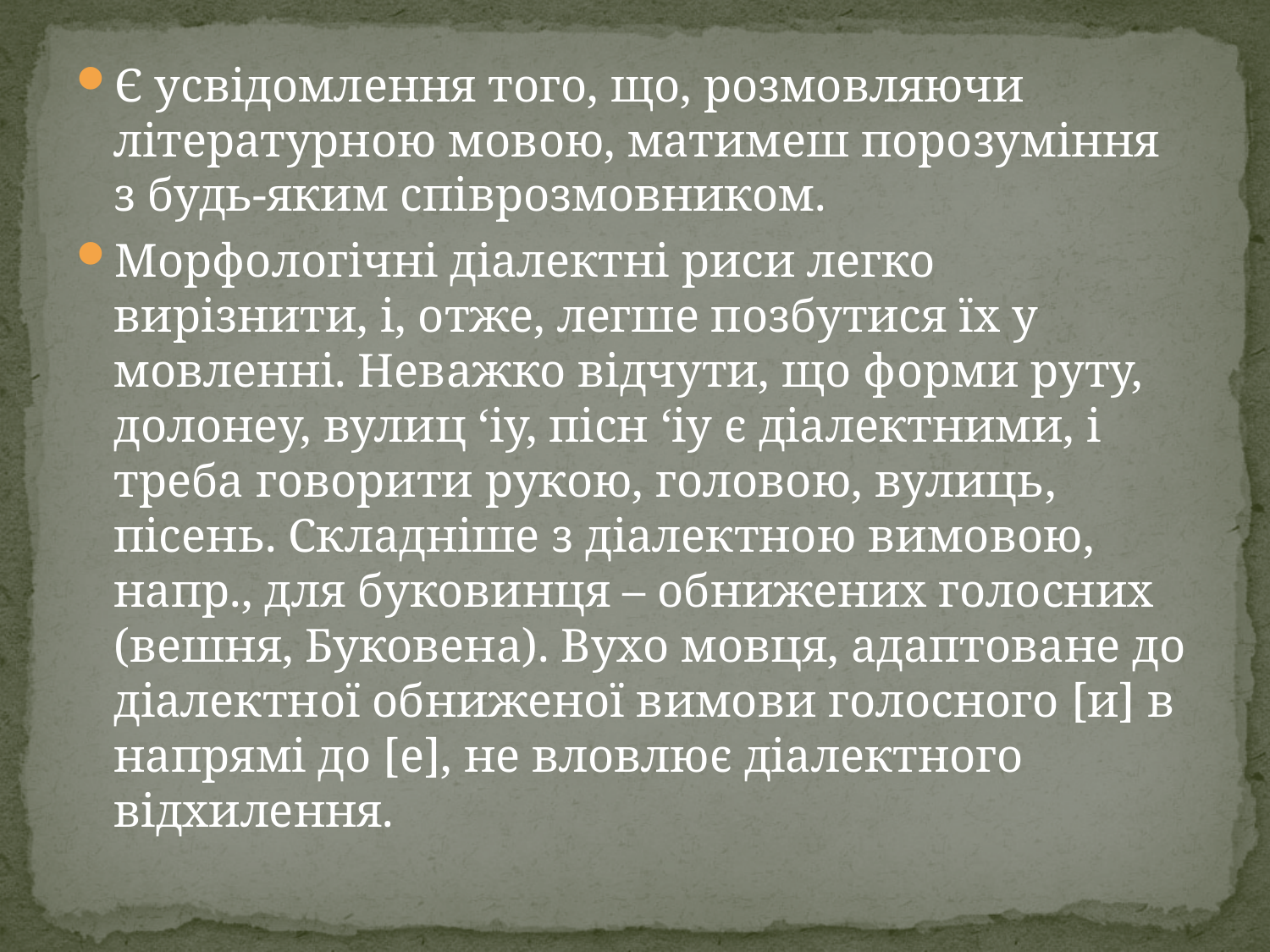

Є усвідомлення того, що, розмовляючи літературною мовою, матимеш порозуміння з будь-яким співрозмовником.
Морфологічні діалектні риси легко вирізнити, і, отже, легше позбутися їх у мовленні. Неважко відчути, що форми руту, долонеу, вулиц ‘іу, пісн ‘іу є діалектними, і треба говорити рукою, головою, вулиць, пісень. Складніше з діалектною вимовою, напр., для буковинця – обнижених голосних (вешня, Буковена). Вухо мовця, адаптоване до діалектної обниженої вимови голосного [и] в напрямі до [е], не вловлює діалектного відхилення.